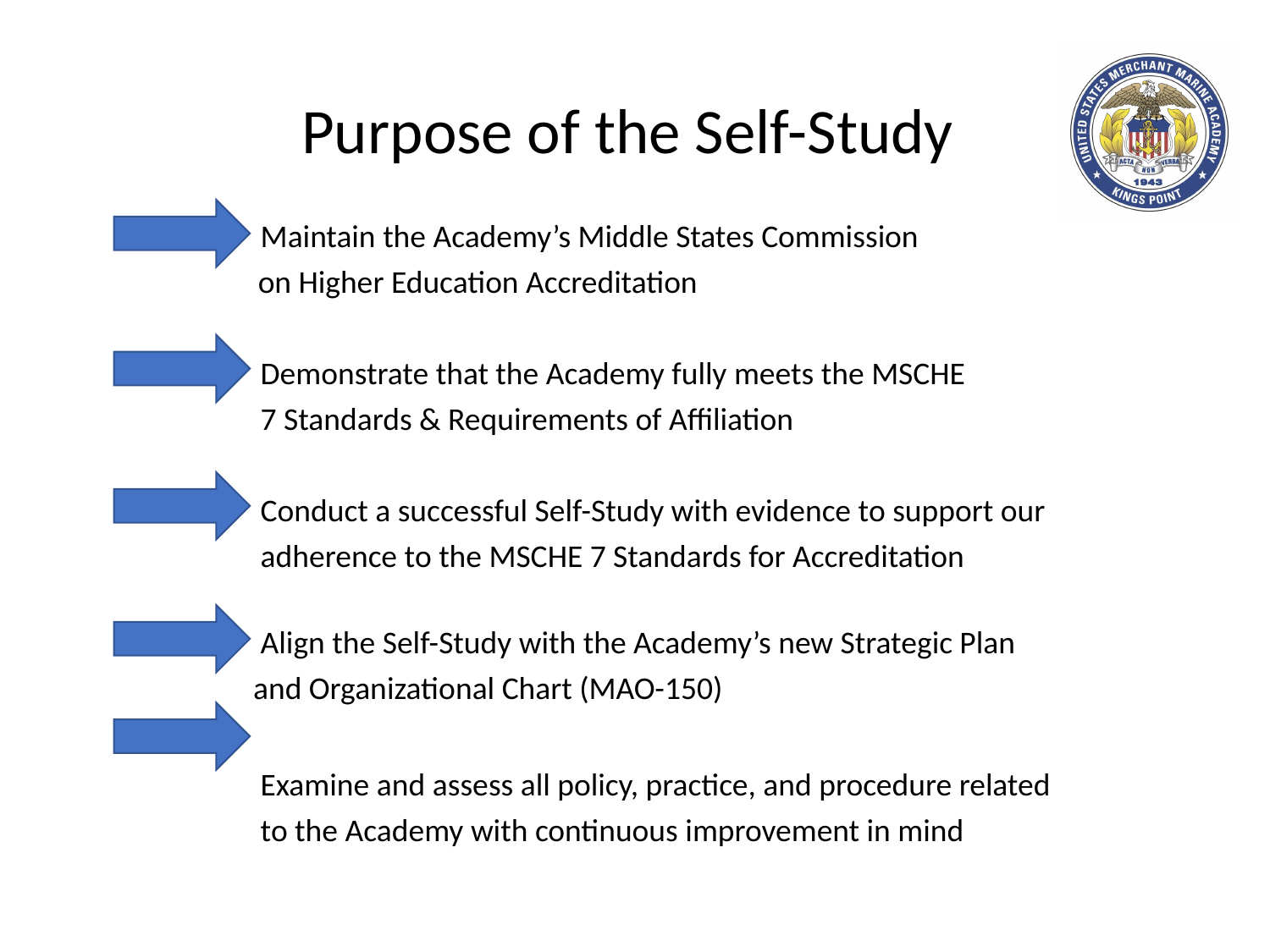

# Purpose of the Self-Study

                         Maintain the Academy’s Middle States Commission
	       on Higher Education Accreditation

                         Demonstrate that the Academy fully meets the MSCHE
                         7 Standards & Requirements of Affiliation

                         Conduct a successful Self-Study with evidence to support our
                         adherence to the MSCHE 7 Standards for Accreditation

                         Align the Self-Study with the Academy’s new Strategic Plan
                        and Organizational Chart (MAO-150)

                         Examine and assess all policy, practice, and procedure related
                         to the Academy with continuous improvement in mind